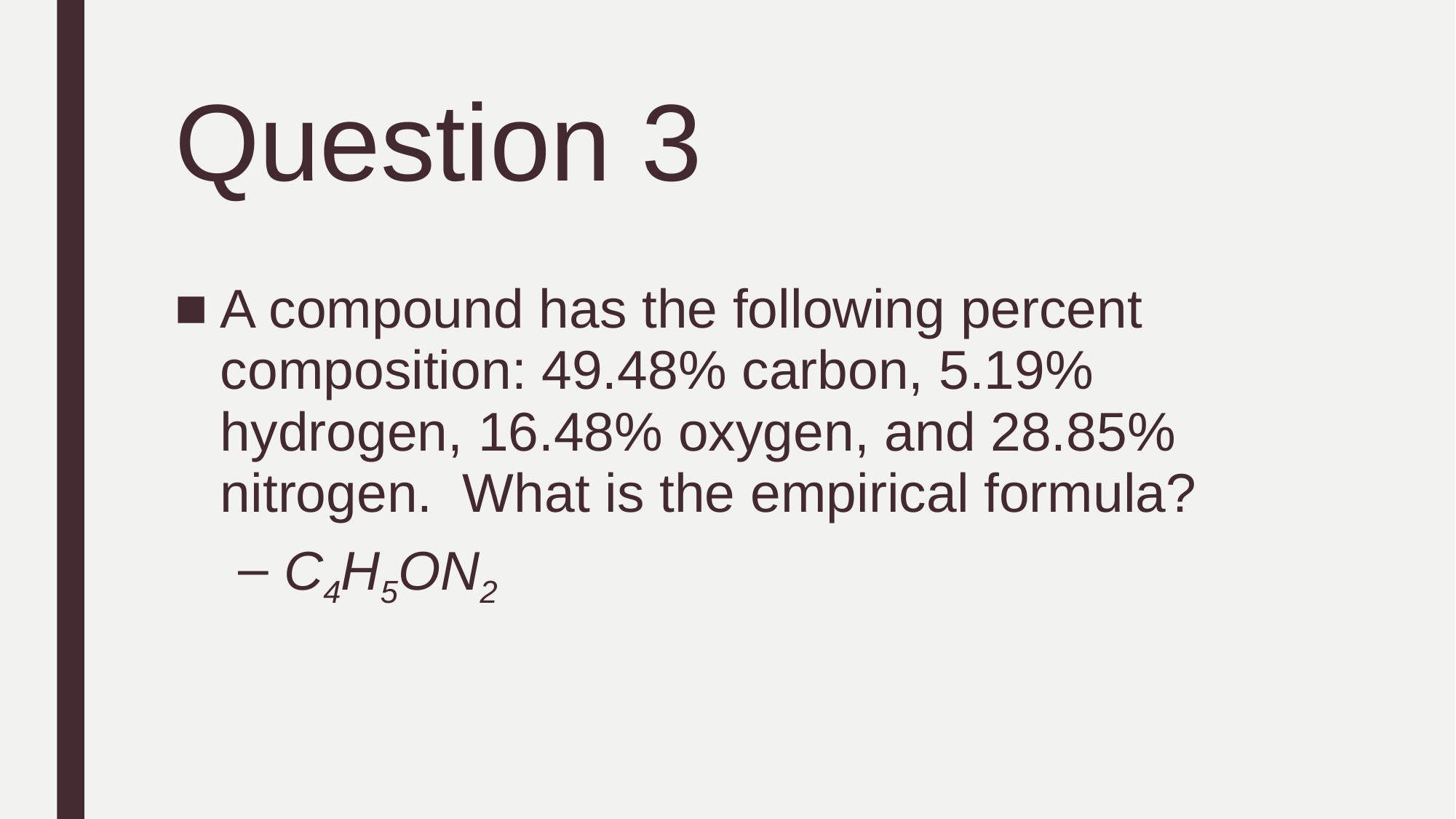

# Question 3
A compound has the following percent composition: 49.48% carbon, 5.19% hydrogen, 16.48% oxygen, and 28.85% nitrogen.  What is the empirical formula?
C4H5ON2